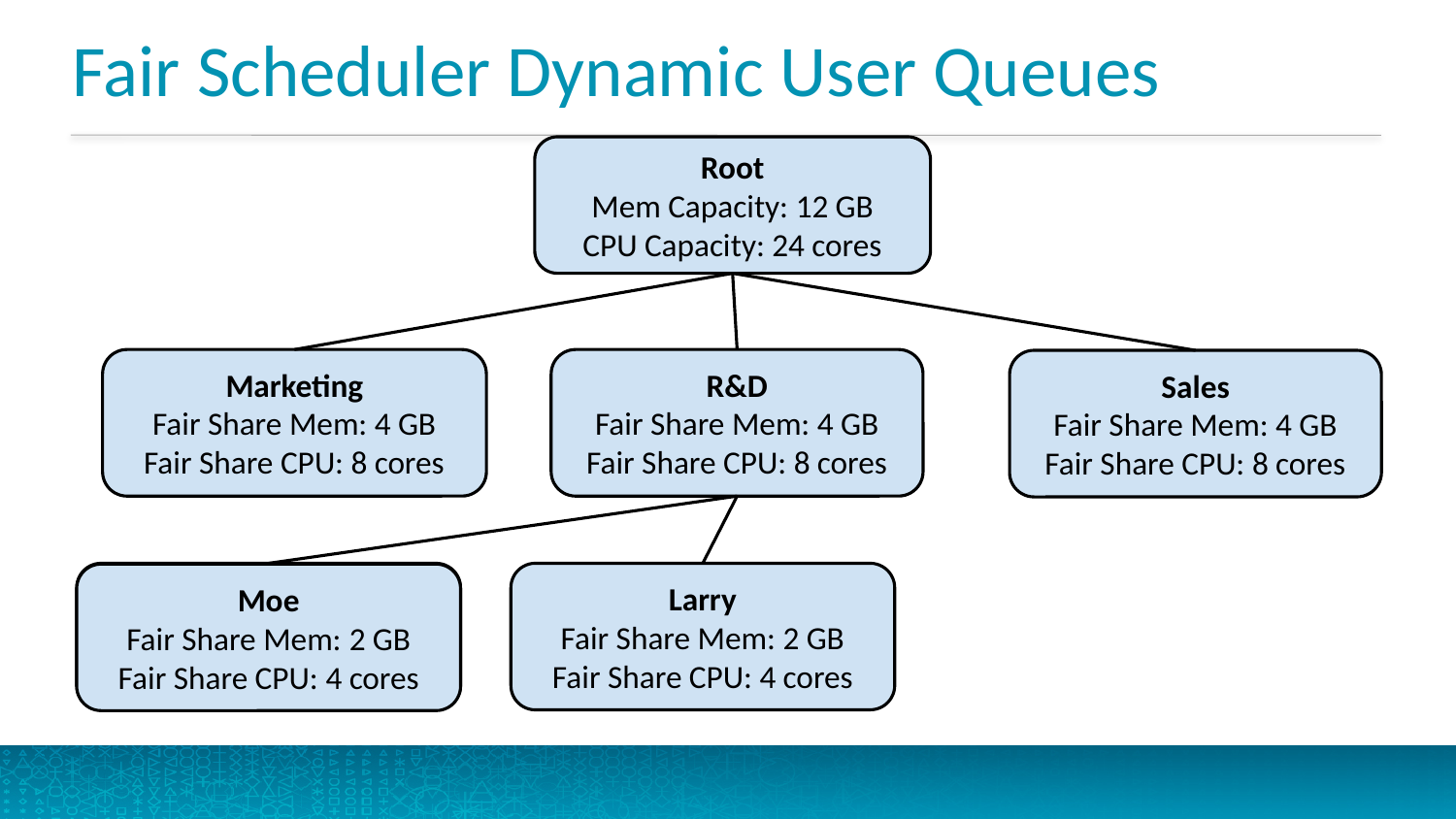

# Fair Scheduler Dynamic User Queues
Root
Mem Capacity: 12 GB
CPU Capacity: 24 cores
Marketing
Fair Share Mem: 4 GB
Fair Share CPU: 8 cores
R&D
Fair Share Mem: 4 GB
Fair Share CPU: 8 cores
Sales
Fair Share Mem: 4 GB
Fair Share CPU: 8 cores
Moe
Fair Share Mem: 4 GB
Fair Share CPU: 8 cores
Larry
Fair Share Mem: 2 GB
Fair Share CPU: 4 cores
Moe
Fair Share Mem: 2 GB
Fair Share CPU: 4 cores